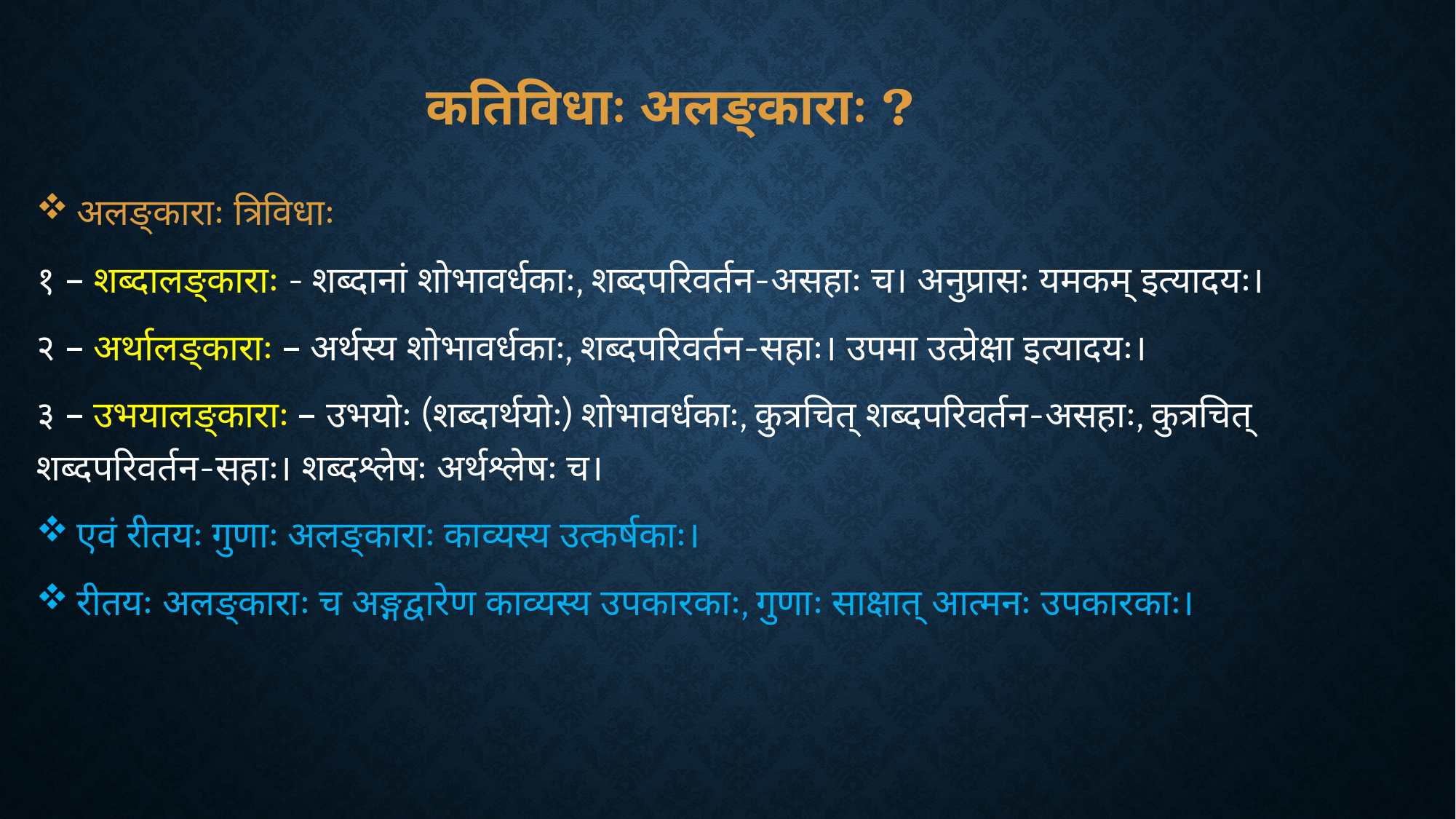

# कतिविधाः अलङ्काराः ?
अलङ्काराः त्रिविधाः
१ – शब्दालङ्काराः - शब्दानां शोभावर्धकाः, शब्दपरिवर्तन-असहाः च। अनुप्रासः यमकम् इत्यादयः।
२ – अर्थालङ्काराः – अर्थस्य शोभावर्धकाः, शब्दपरिवर्तन-सहाः। उपमा उत्प्रेक्षा इत्यादयः।
३ – उभयालङ्काराः – उभयोः (शब्दार्थयोः) शोभावर्धकाः, कुत्रचित् शब्दपरिवर्तन-असहाः, कुत्रचित् शब्दपरिवर्तन-सहाः। शब्दश्लेषः अर्थश्लेषः च।
एवं रीतयः गुणाः अलङ्काराः काव्यस्य उत्कर्षकाः।
रीतयः अलङ्काराः च अङ्गद्वारेण काव्यस्य उपकारकाः, गुणाः साक्षात् आत्मनः उपकारकाः।